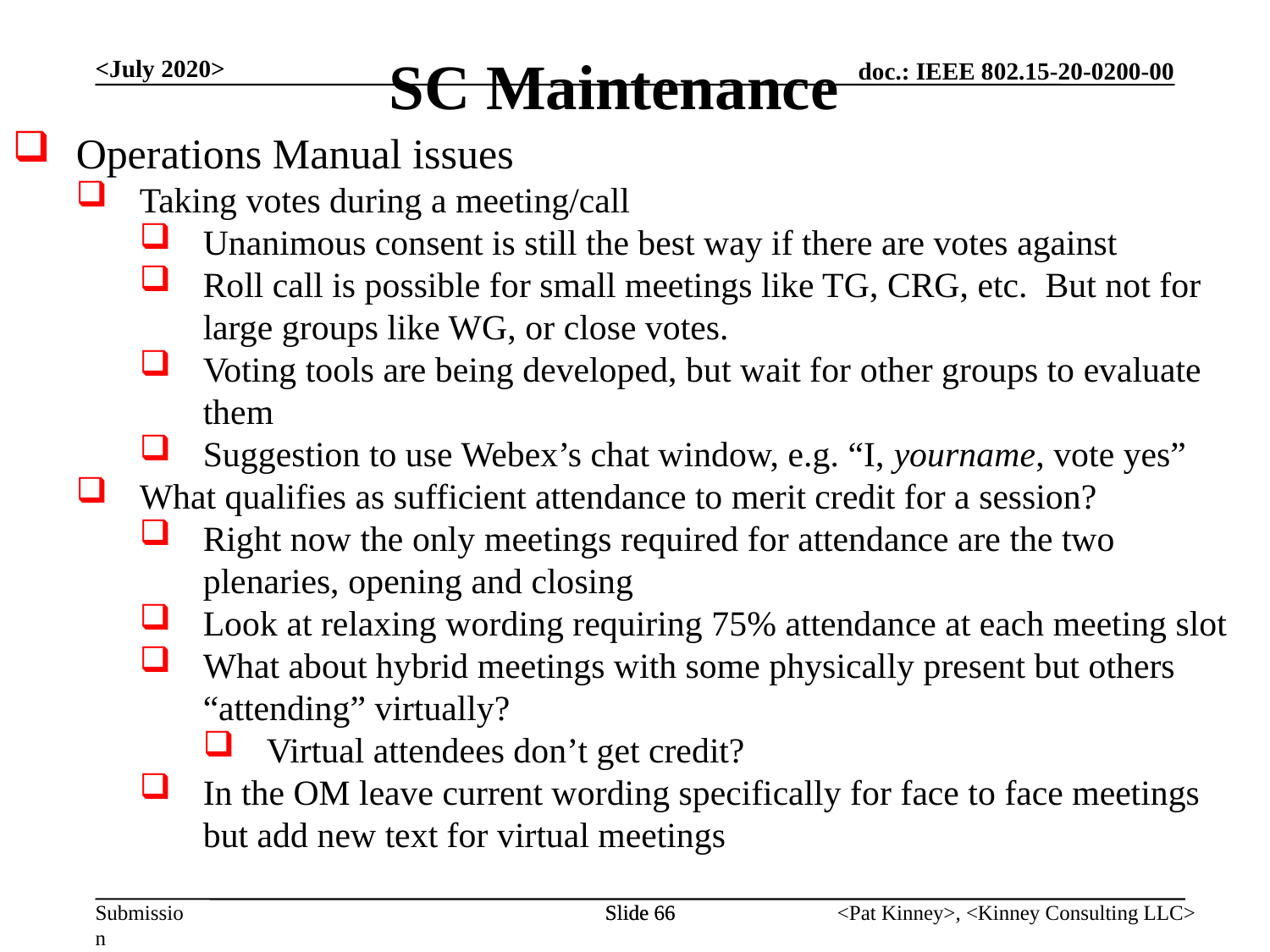

SC Maintenance
<July 2020>
Operations Manual issues
Taking votes during a meeting/call
Unanimous consent is still the best way if there are votes against
Roll call is possible for small meetings like TG, CRG, etc.  But not for large groups like WG, or close votes.
Voting tools are being developed, but wait for other groups to evaluate them
Suggestion to use Webex’s chat window, e.g. “I, yourname, vote yes”
What qualifies as sufficient attendance to merit credit for a session?
Right now the only meetings required for attendance are the two plenaries, opening and closing
Look at relaxing wording requiring 75% attendance at each meeting slot
What about hybrid meetings with some physically present but others “attending” virtually?
Virtual attendees don’t get credit?
In the OM leave current wording specifically for face to face meetings but add new text for virtual meetings

Slide 66
Slide 66
<Pat Kinney>, <Kinney Consulting LLC>